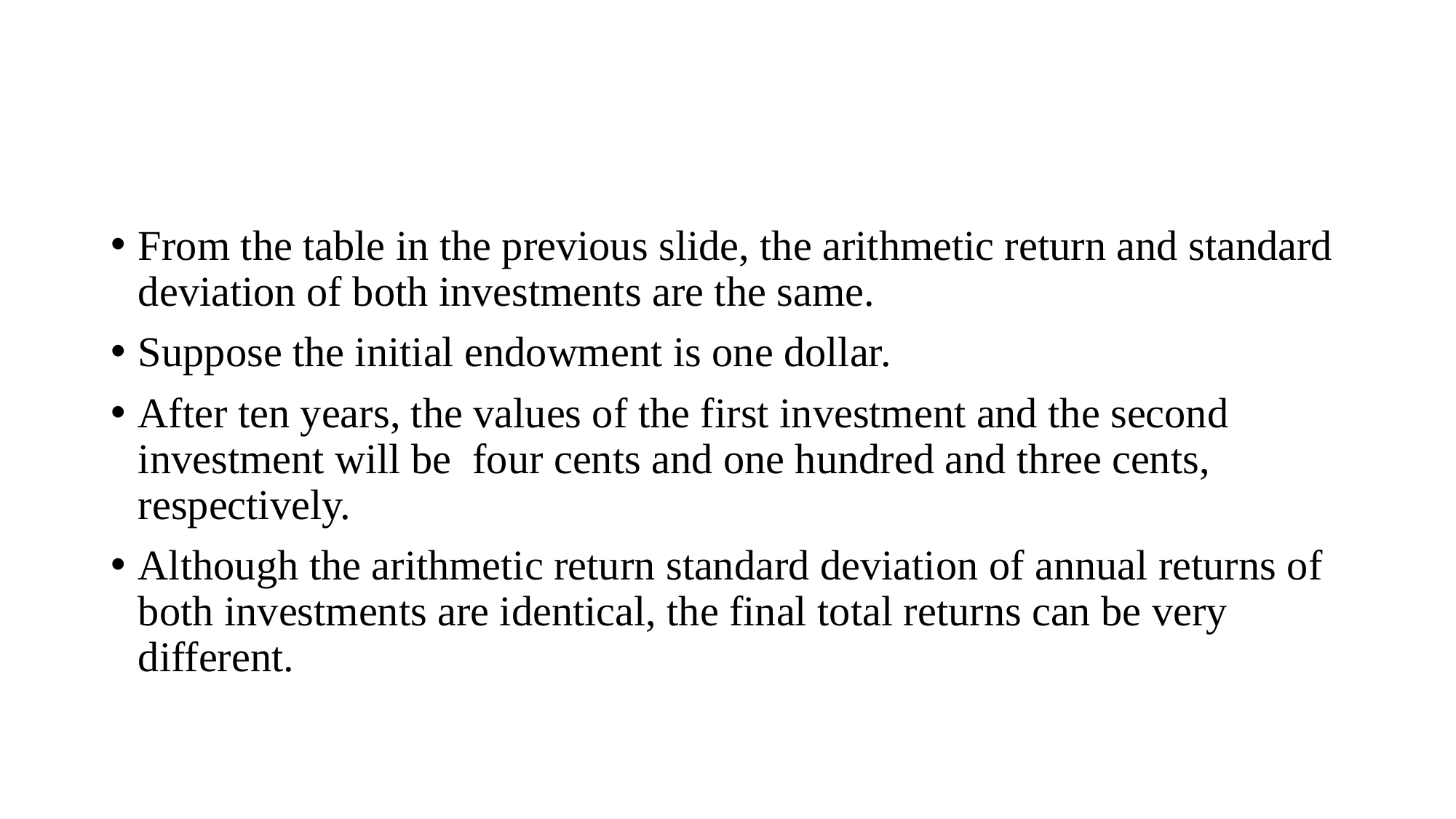

#
From the table in the previous slide, the arithmetic return and standard deviation of both investments are the same.
Suppose the initial endowment is one dollar.
After ten years, the values of the first investment and the second investment will be  four cents and one hundred and three cents, respectively.
Although the arithmetic return standard deviation of annual returns of both investments are identical, the final total returns can be very different.